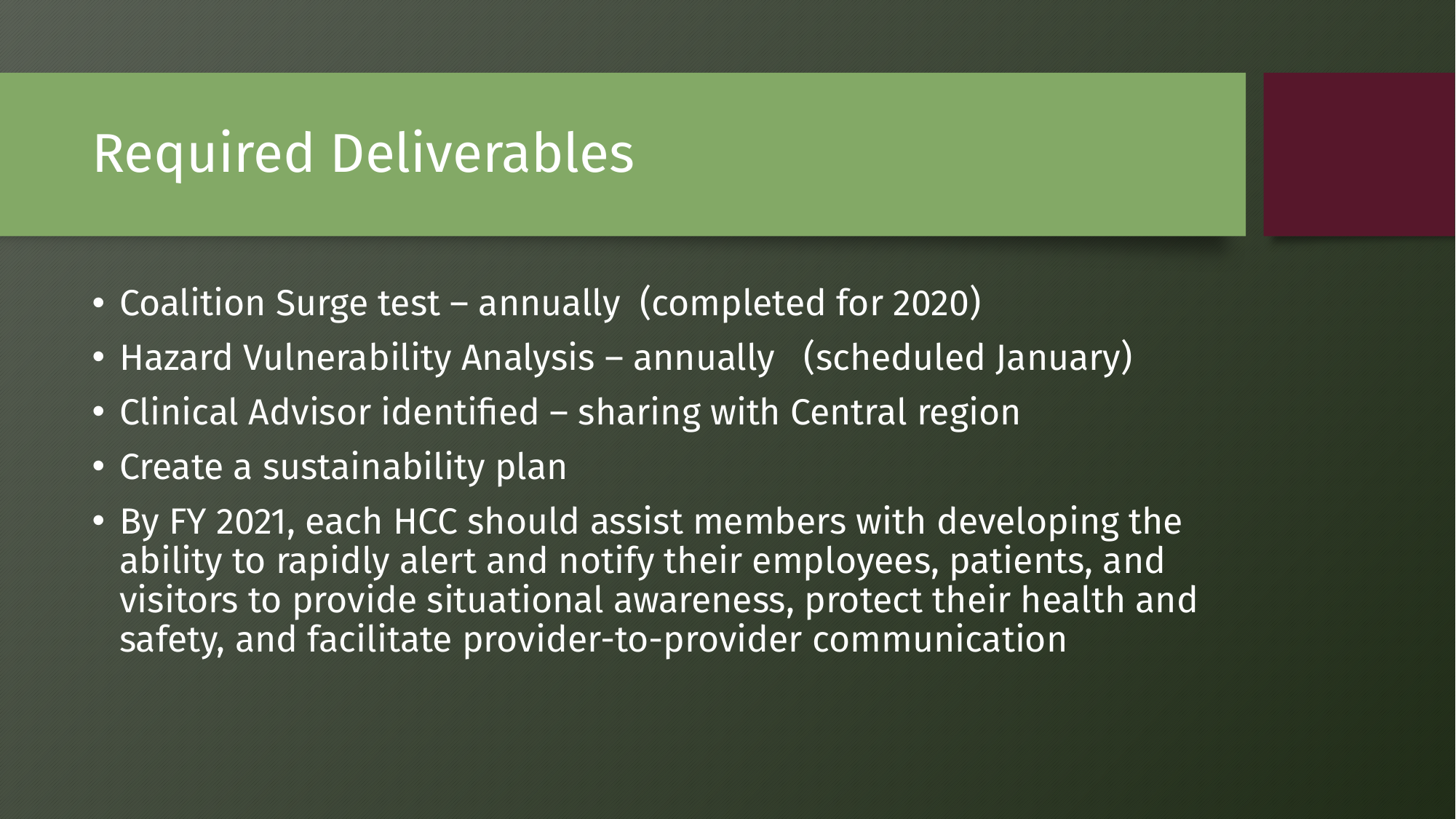

# Required Deliverables
Coalition Surge test – annually  (completed for 2020)
Hazard Vulnerability Analysis – annually   (scheduled January)
Clinical Advisor identified – sharing with Central region
Create a sustainability plan
By FY 2021, each HCC should assist members with developing the ability to rapidly alert and notify their employees, patients, and visitors to provide situational awareness, protect their health and safety, and facilitate provider-to-provider communication